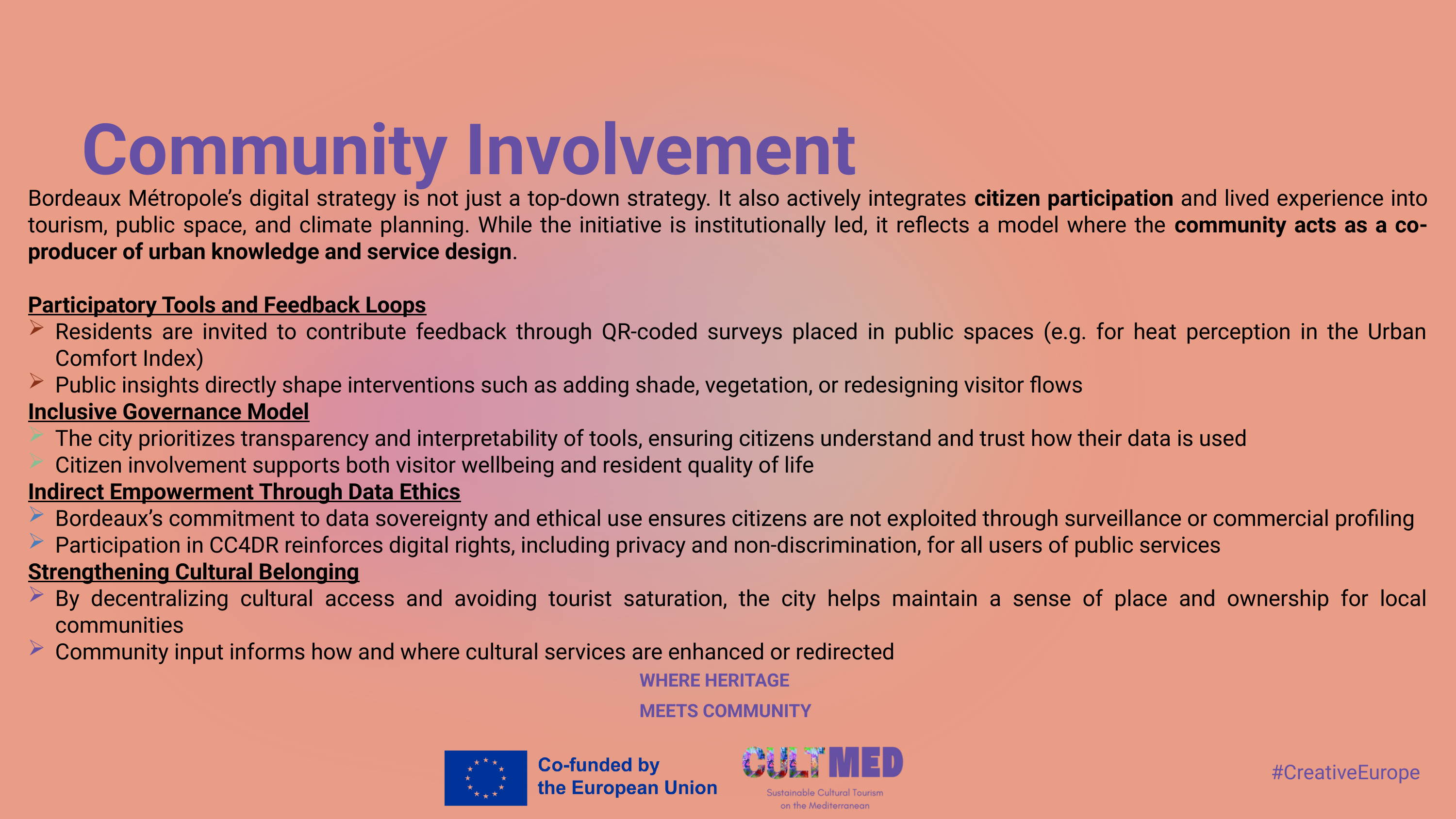

Community Involvement
Bordeaux Métropole’s digital strategy is not just a top-down strategy. It also actively integrates citizen participation and lived experience into tourism, public space, and climate planning. While the initiative is institutionally led, it reflects a model where the community acts as a co-producer of urban knowledge and service design.

Participatory Tools and Feedback Loops
Residents are invited to contribute feedback through QR-coded surveys placed in public spaces (e.g. for heat perception in the Urban Comfort Index)
Public insights directly shape interventions such as adding shade, vegetation, or redesigning visitor flows
Inclusive Governance Model
The city prioritizes transparency and interpretability of tools, ensuring citizens understand and trust how their data is used
Citizen involvement supports both visitor wellbeing and resident quality of life
Indirect Empowerment Through Data Ethics
Bordeaux’s commitment to data sovereignty and ethical use ensures citizens are not exploited through surveillance or commercial profiling
Participation in CC4DR reinforces digital rights, including privacy and non-discrimination, for all users of public services
Strengthening Cultural Belonging
By decentralizing cultural access and avoiding tourist saturation, the city helps maintain a sense of place and ownership for local communities
Community input informs how and where cultural services are enhanced or redirected

WHERE HERITAGE
MEETS COMMUNITY

#CreativeEurope